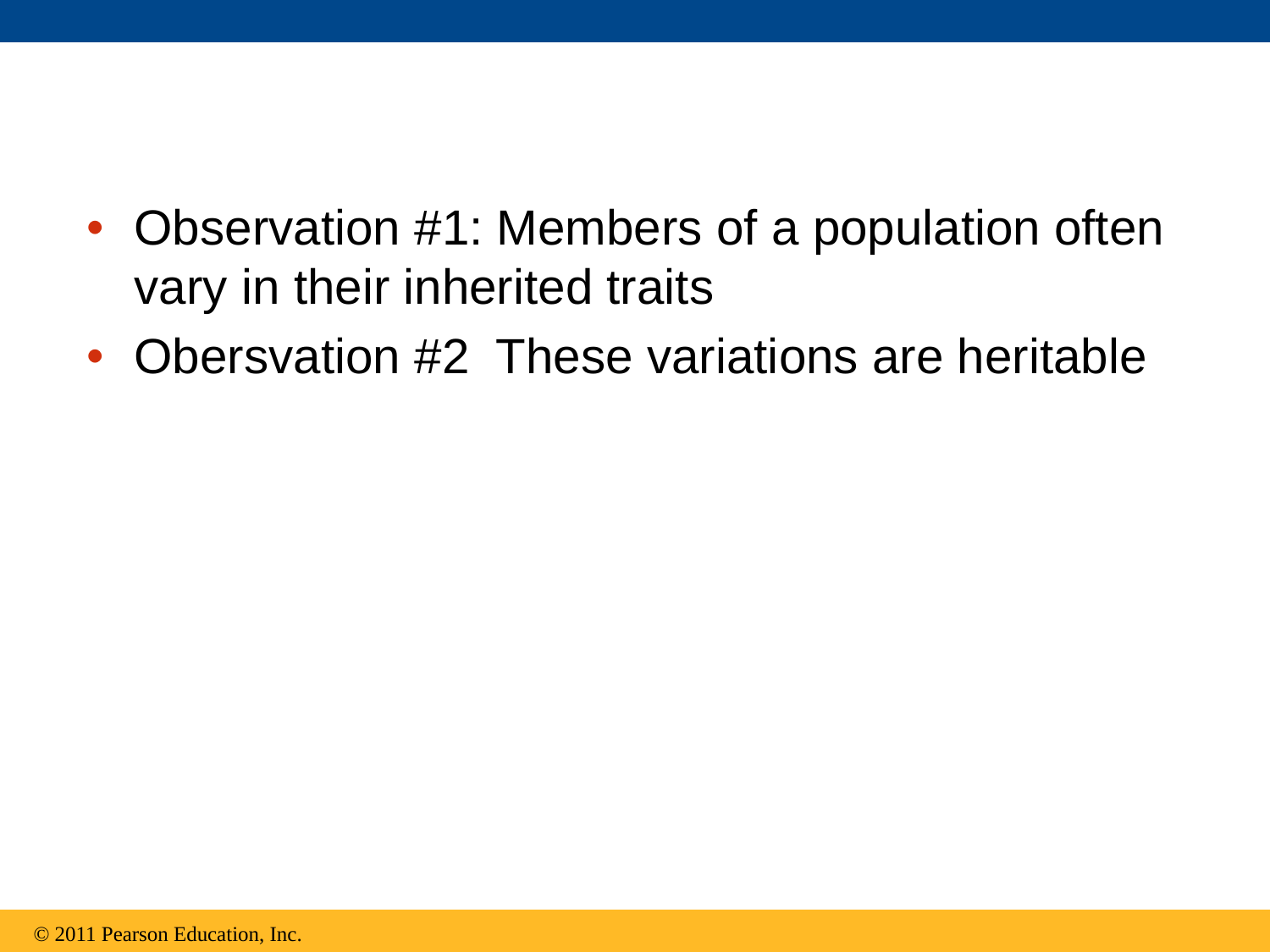

Observation #1: Members of a population often vary in their inherited traits
Obersvation #2  These variations are heritable

© 2011 Pearson Education, Inc.